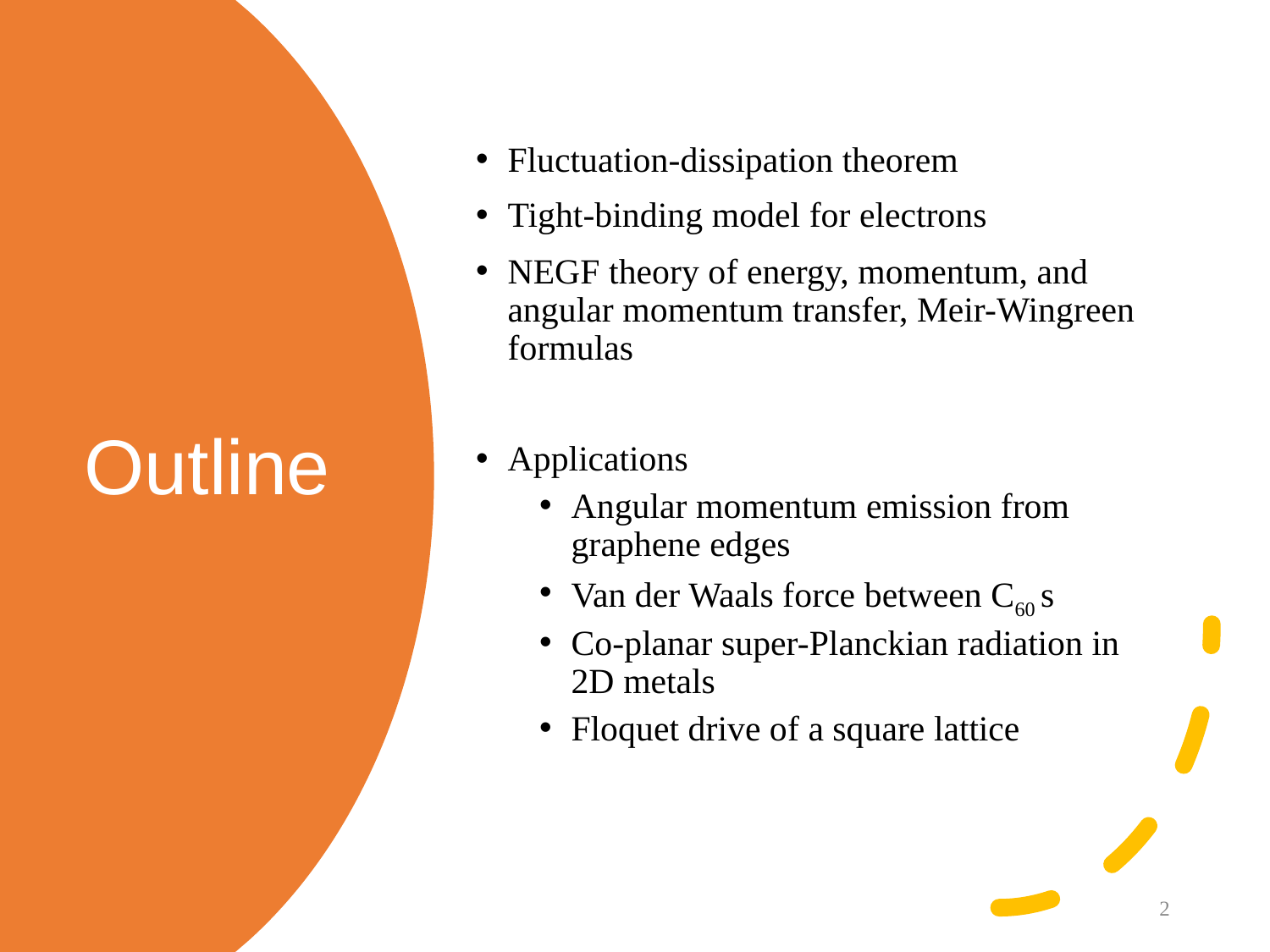

Fluctuation-dissipation theorem
Tight-binding model for electrons
NEGF theory of energy, momentum, and angular momentum transfer, Meir-Wingreen formulas

Applications
Angular momentum emission from graphene edges
Van der Waals force between C60 s
Co-planar super-Planckian radiation in 2D metals
Floquet drive of a square lattice

# Outline

2